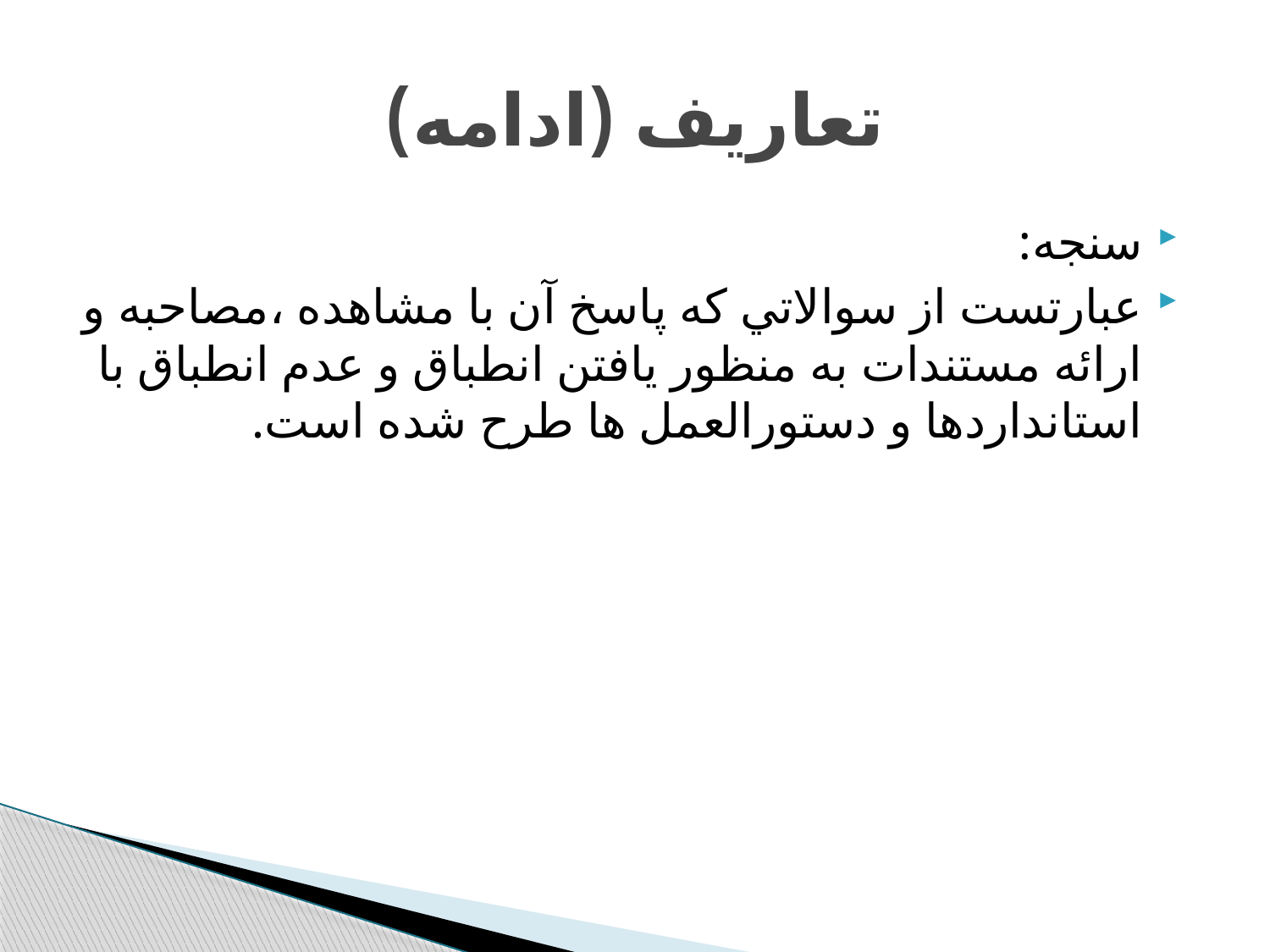

# تعاريف (ادامه)
سنجه:
عبارتست از سوالاتي كه پاسخ آن با مشاهده ،مصاحبه و ارائه مستندات به منظور يافتن انطباق و عدم انطباق با استانداردها و دستورالعمل ها طرح شده است.